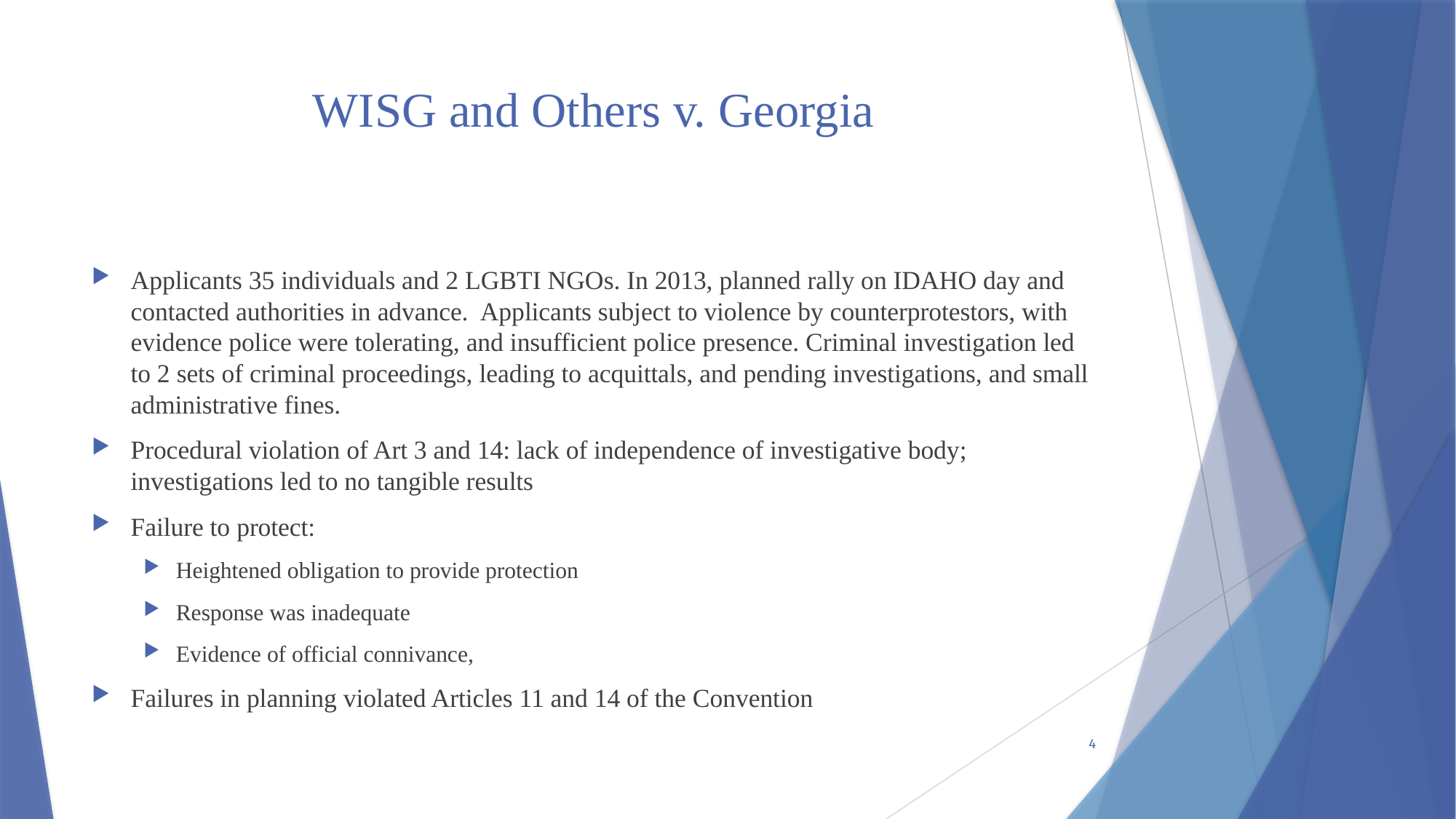

# WISG and Others v. Georgia
Applicants 35 individuals and 2 LGBTI NGOs. In 2013, planned rally on IDAHO day and contacted authorities in advance.  Applicants subject to violence by counterprotestors, with evidence police were tolerating, and insufficient police presence. Criminal investigation led to 2 sets of criminal proceedings, leading to acquittals, and pending investigations, and small administrative fines.
Procedural violation of Art 3 and 14: lack of independence of investigative body; investigations led to no tangible results
Failure to protect:
Heightened obligation to provide protection
Response was inadequate
Evidence of official connivance,
Failures in planning violated Articles 11 and 14 of the Convention

4